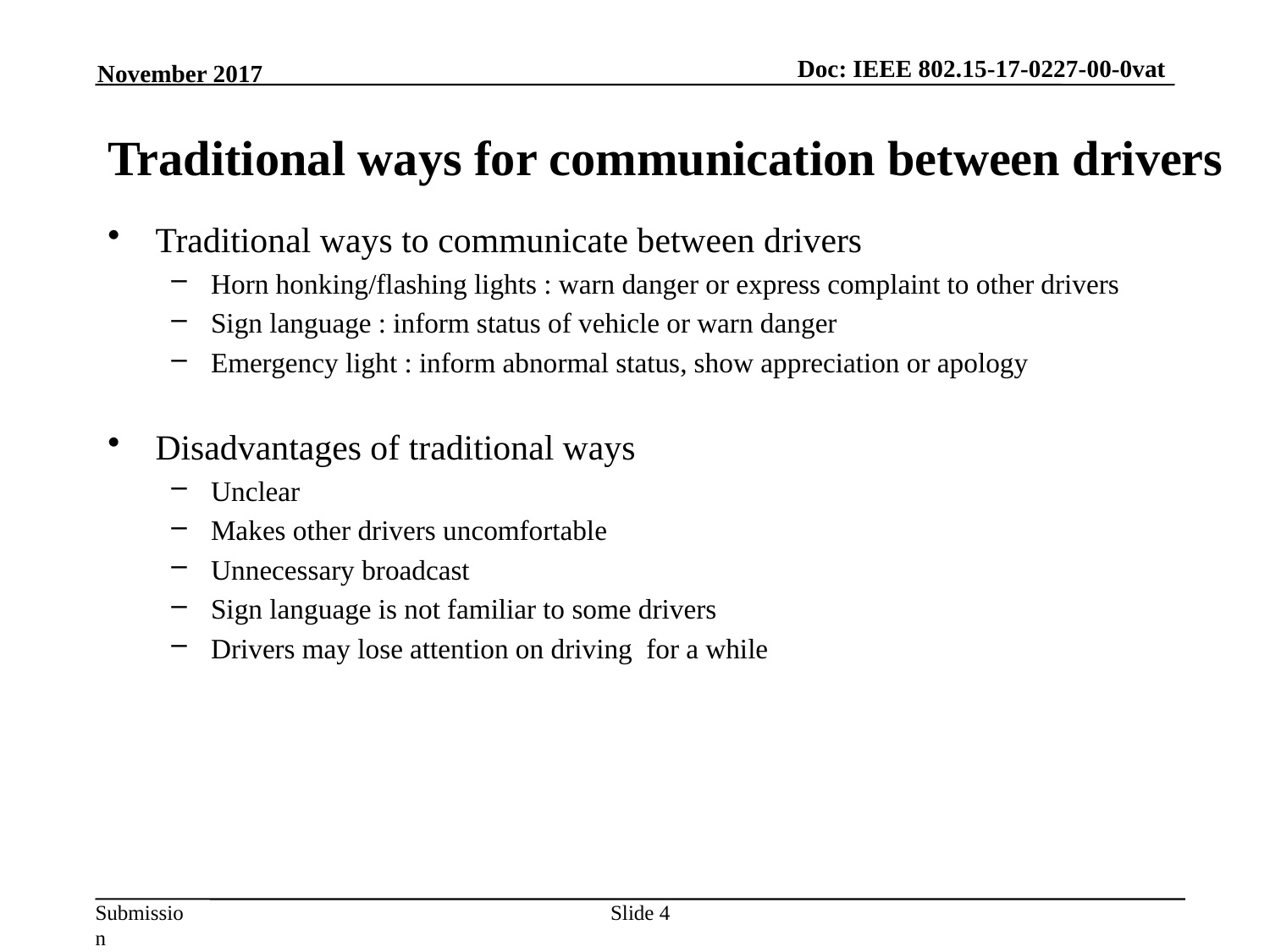

November 2017
Traditional ways for communication between drivers
Traditional ways to communicate between drivers
Horn honking/flashing lights : warn danger or express complaint to other drivers
Sign language : inform status of vehicle or warn danger
Emergency light : inform abnormal status, show appreciation or apology

Disadvantages of traditional ways
Unclear
Makes other drivers uncomfortable
Unnecessary broadcast
Sign language is not familiar to some drivers
Drivers may lose attention on driving  for a while

Slide 4